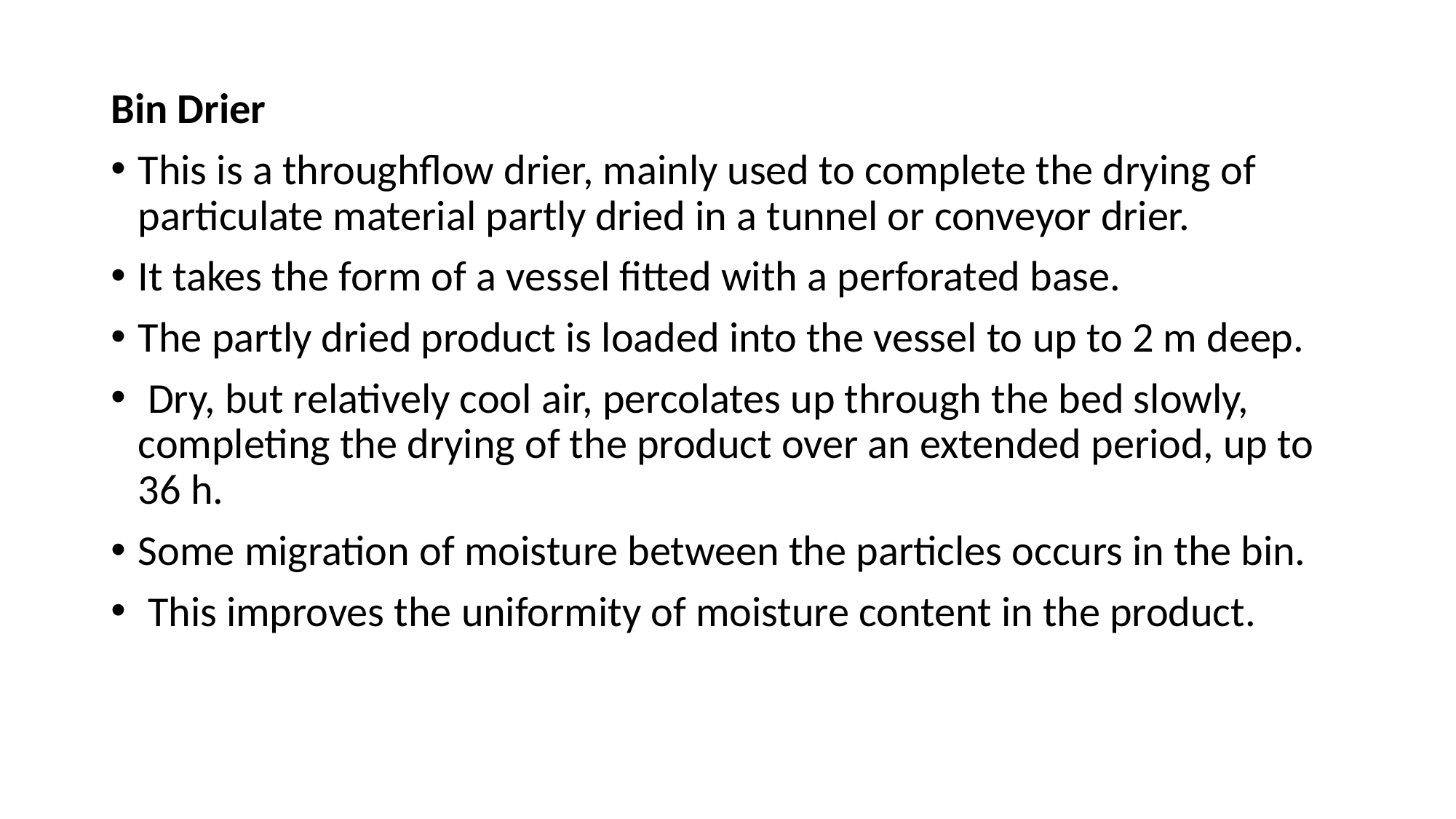

#
Bin Drier
This is a throughflow drier, mainly used to complete the drying of particulate material partly dried in a tunnel or conveyor drier.
It takes the form of a vessel fitted with a perforated base.
The partly dried product is loaded into the vessel to up to 2 m deep.
 Dry, but relatively cool air, percolates up through the bed slowly, completing the drying of the product over an extended period, up to 36 h.
Some migration of moisture between the particles occurs in the bin.
 This improves the uniformity of moisture content in the product.